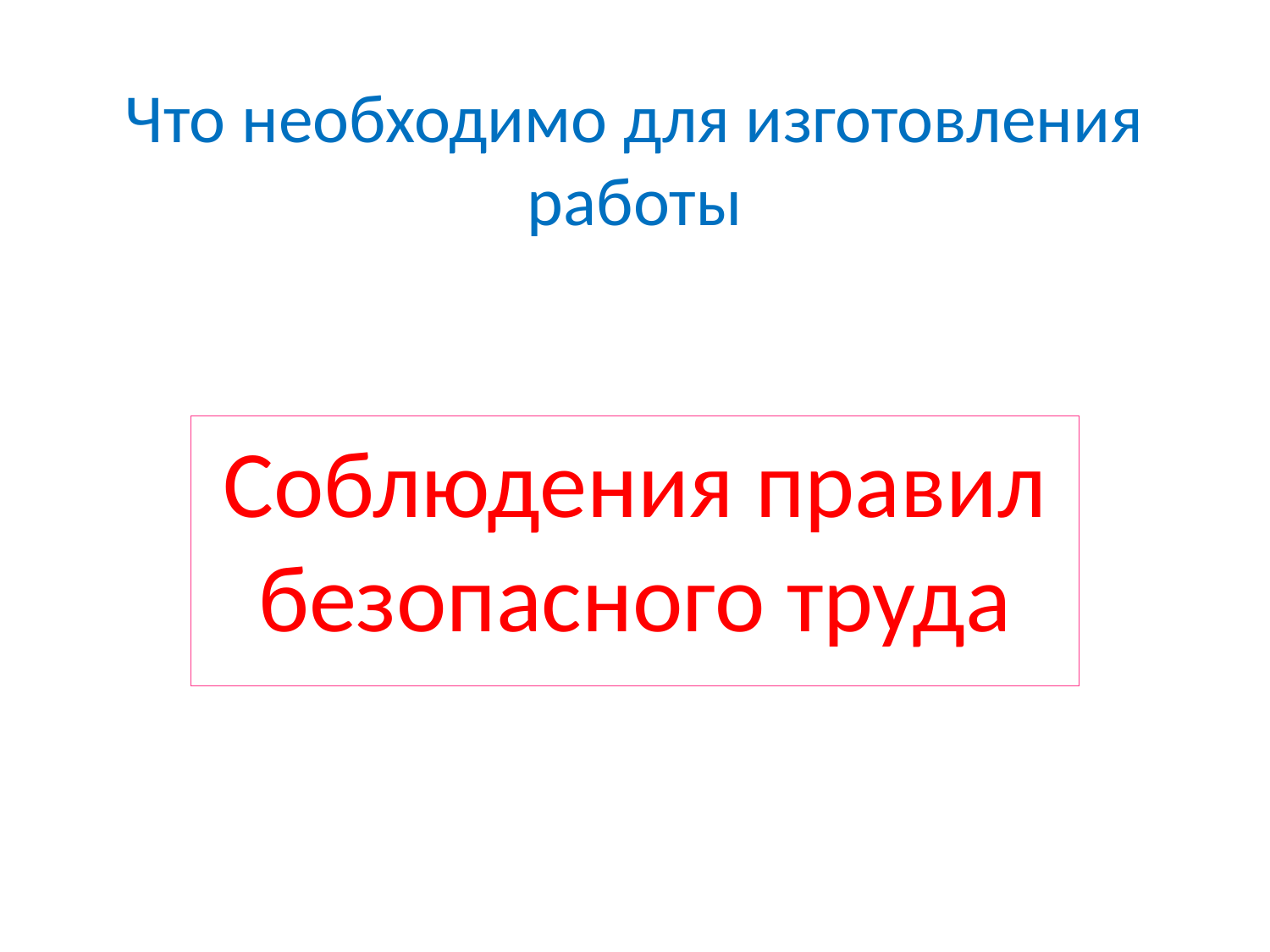

# Что необходимо для изготовления работы
Соблюдения правил безопасного труда